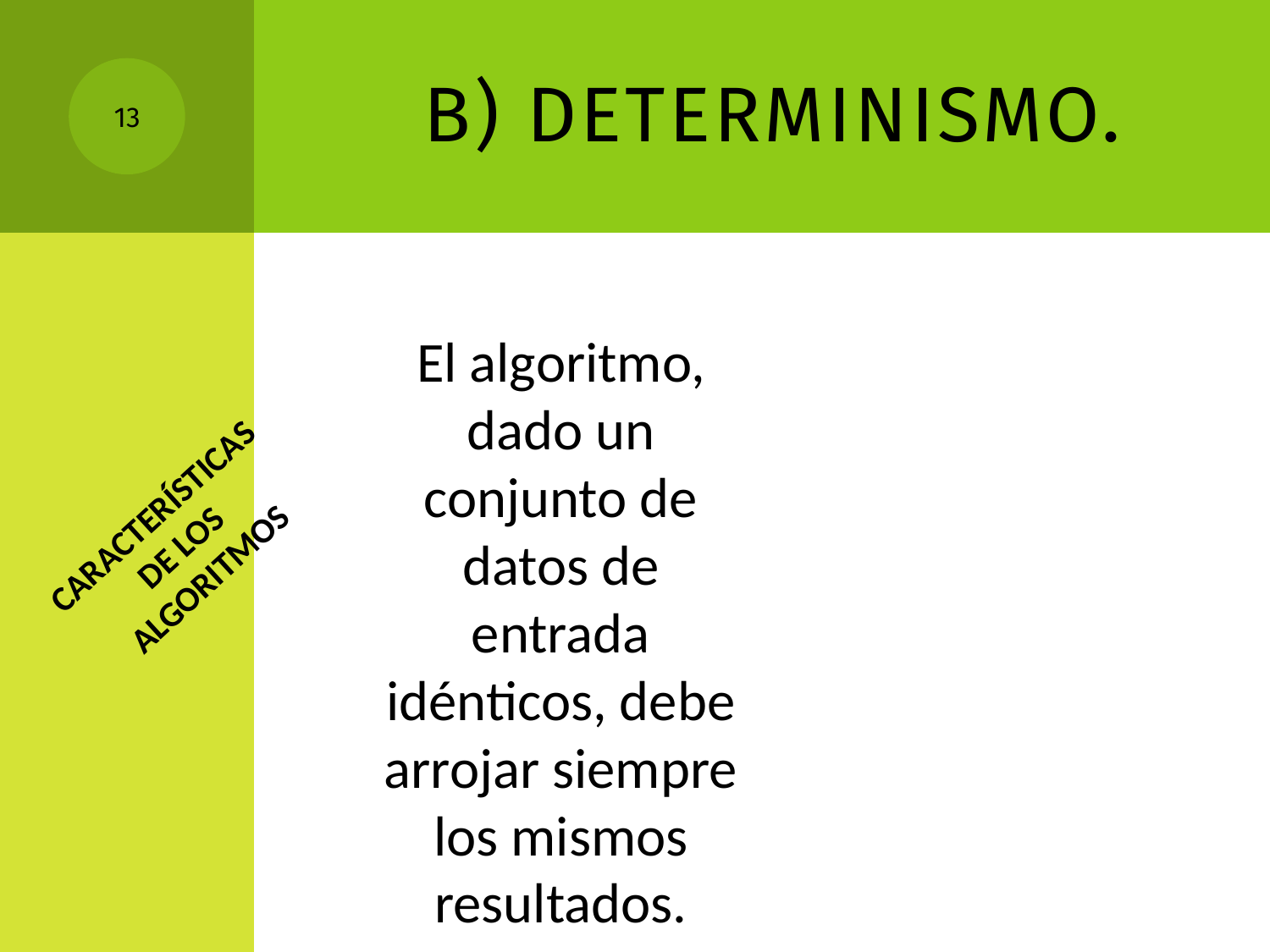

# b) Determinismo.
13
El algoritmo, dado un conjunto de datos de entrada idénticos, debe arrojar siempre los mismos resultados.

CARACTERÍSTICAS
DE LOS
ALGORITMOS